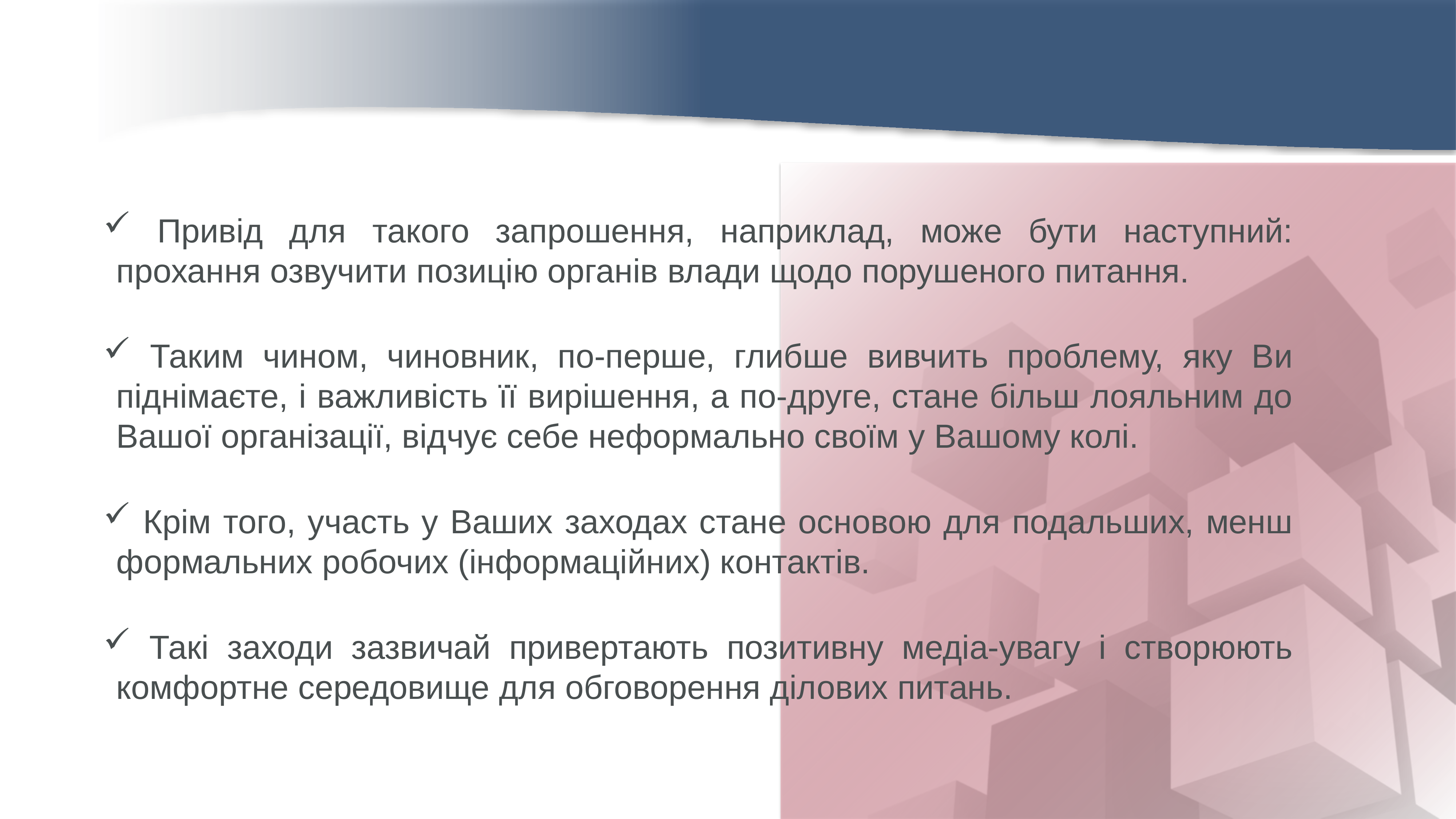

Привід для такого запрошення, наприклад, може бути наступний: прохання озвучити позицію органів влади щодо порушеного питання.
 Таким чином, чиновник, по-перше, глибше вивчить проблему, яку Ви піднімаєте, і важливість її вирішення, а по-друге, стане більш лояльним до Вашої організації, відчує себе неформально своїм у Вашому колі.
 Крім того, участь у Ваших заходах стане основою для подальших, менш формальних робочих (інформаційних) контактів.
 Такі заходи зазвичай привертають позитивну медіа-увагу і створюють комфортне середовище для обговорення ділових питань.